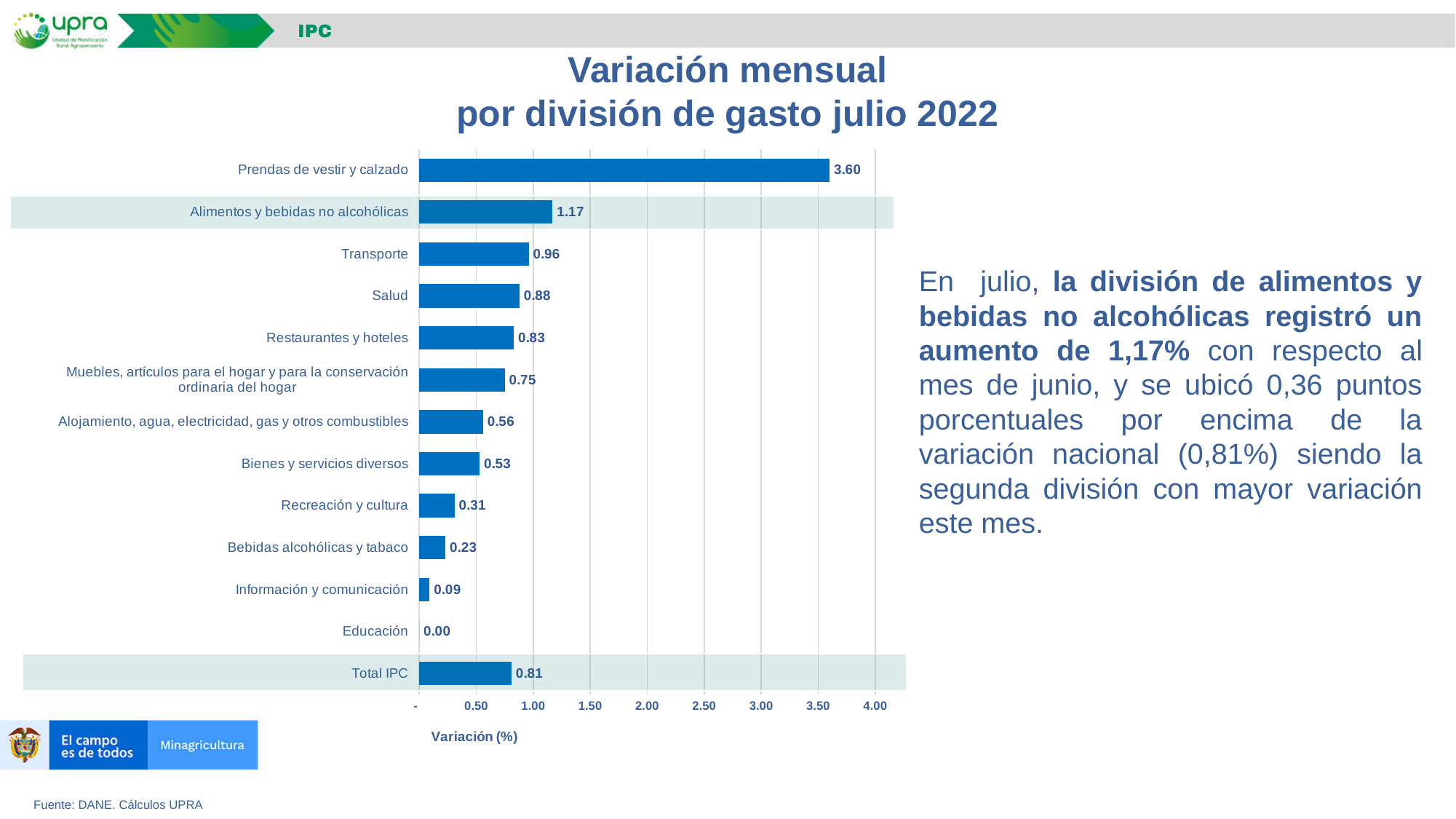

IPC
Variación mensual
por división de gasto julio 2022

### Chart

| Category |  |
|---|---|
| Total IPC | 0.81 |
| Educación | 0.0 |
| Información y comunicación | 0.09 |
| Bebidas alcohólicas y tabaco | 0.23 |
| Recreación y cultura | 0.31 |
| Bienes y servicios diversos | 0.53 |
| Alojamiento, agua, electricidad, gas y otros combustibles | 0.56 |
| Muebles, artículos para el hogar y para la conservación ordinaria del hogar | 0.75 |
| Restaurantes y hoteles | 0.83 |
| Salud | 0.88 |
| Transporte | 0.96 |
| Alimentos y bebidas no alcohólicas | 1.17 |
| Prendas de vestir y calzado | 3.6 |
En  julio, la división de alimentos y bebidas no alcohólicas registró un aumento de 1,17% con respecto al mes de junio, y se ubicó 0,36 puntos porcentuales por encima de la variación nacional (0,81%) siendo la segunda división con mayor variación este mes.

Fuente: DANE. Cálculos UPRA